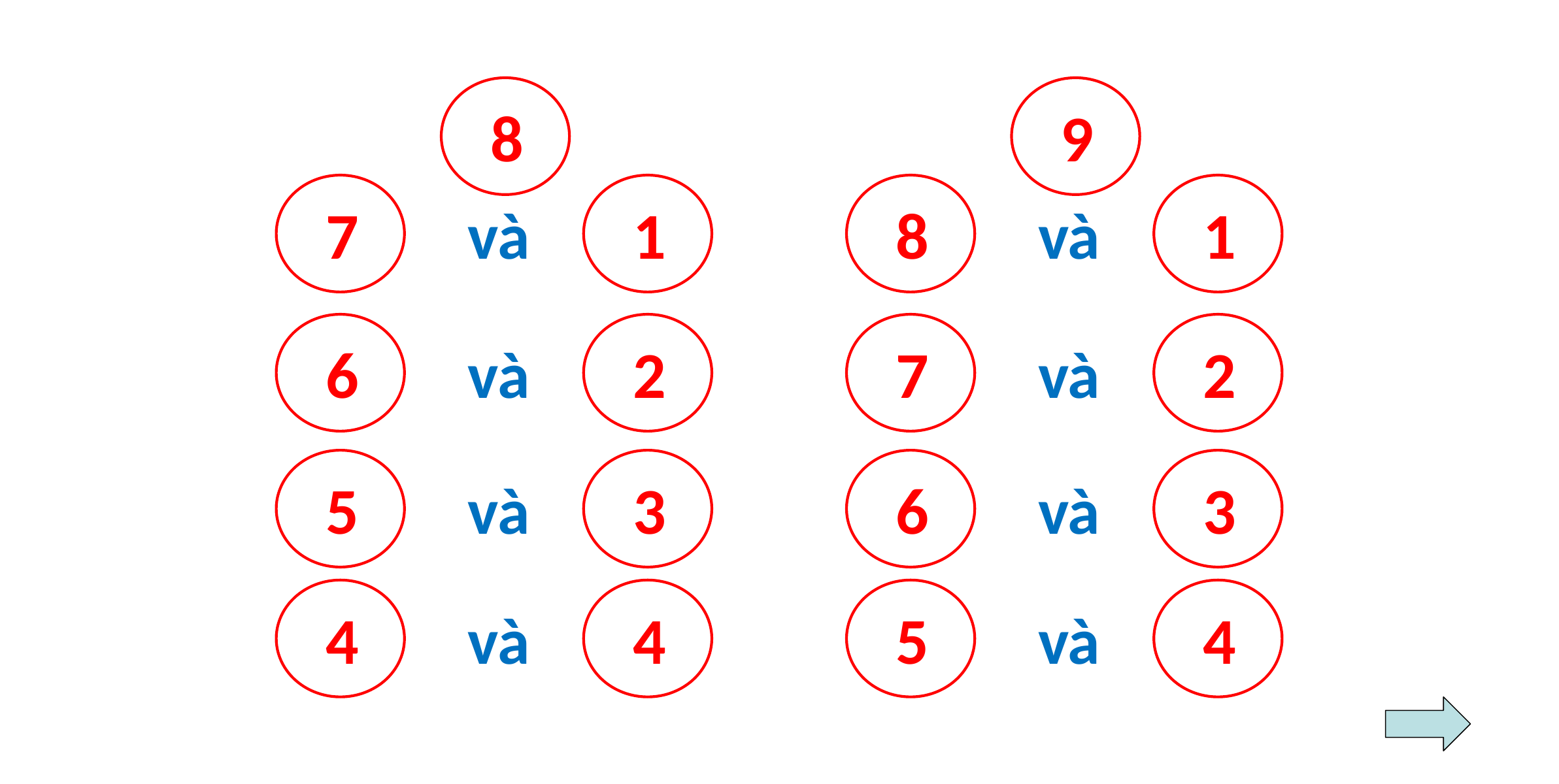

8
9

và
và
7
1
8
1

và
và
6
2
7
2

và
và
5
3
6
3

và
và
4
4
5
4